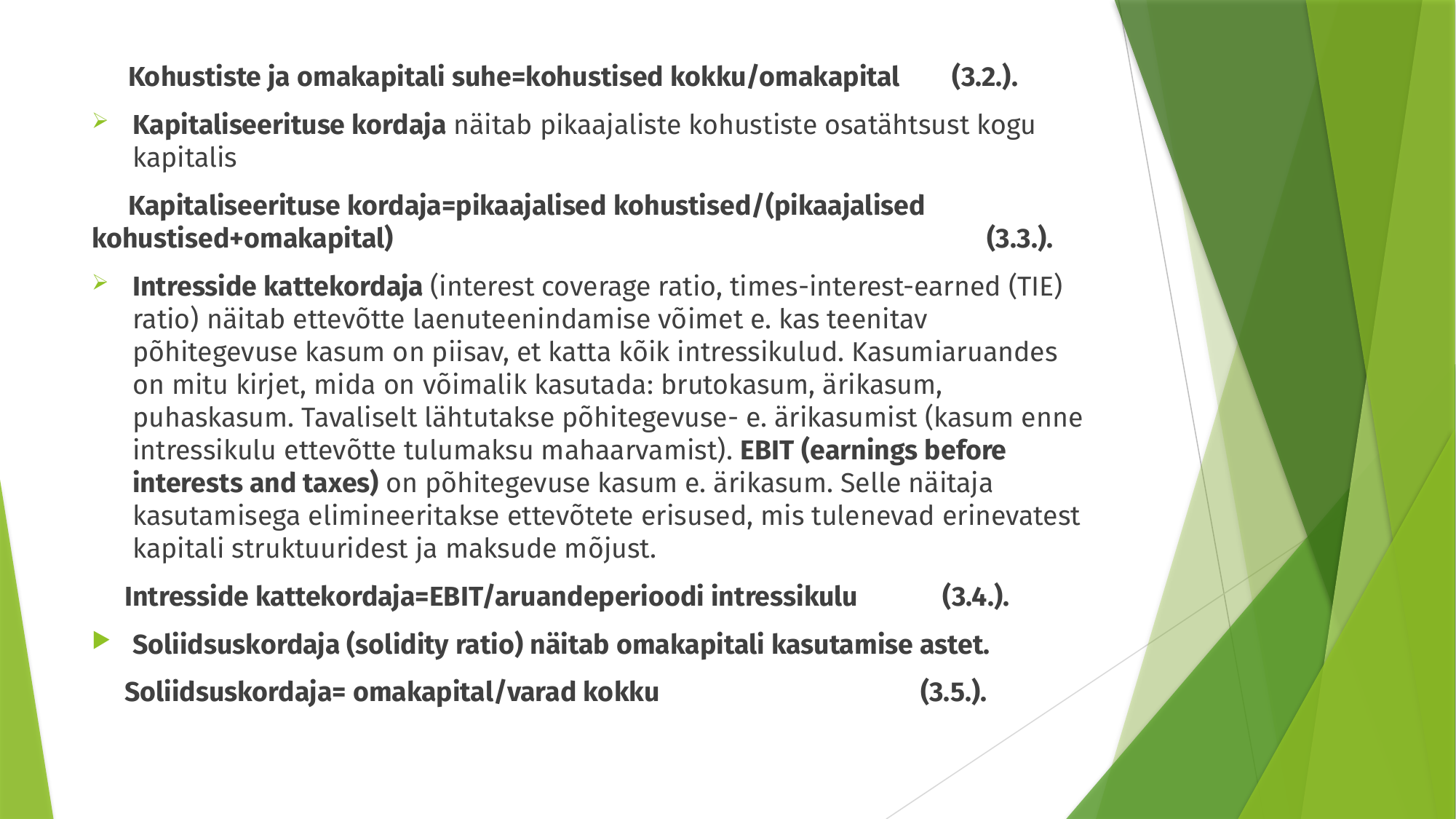

Kohustiste ja omakapitali suhe=kohustised kokku/omakapital        (3.2.).
Kapitaliseerituse kordaja näitab pikaajaliste kohustiste osatähtsust kogu kapitalis
     Kapitaliseerituse kordaja=pikaajalised kohustised/(pikaajalised kohustised+omakapital)                                                                                           (3.3.).
Intresside kattekordaja (interest coverage ratio, times-interest-earned (TIE) ratio) näitab ettevõtte laenuteenindamise võimet e. kas teenitav põhitegevuse kasum on piisav, et katta kõik intressikulud. Kasumiaruandes on mitu kirjet, mida on võimalik kasutada: brutokasum, ärikasum, puhaskasum. Tavaliselt lähtutakse põhitegevuse- e. ärikasumist (kasum enne intressikulu ettevõtte tulumaksu mahaarvamist). EBIT (earnings before interests and taxes) on põhitegevuse kasum e. ärikasum. Selle näitaja kasutamisega elimineeritakse ettevõtete erisused, mis tulenevad erinevatest kapitali struktuuridest ja maksude mõjust.
     Intresside kattekordaja=EBIT/aruandeperioodi intressikulu             (3.4.).
Soliidsuskordaja (solidity ratio) näitab omakapitali kasutamise astet.
     Soliidsuskordaja= omakapital/varad kokku                                        (3.5.).